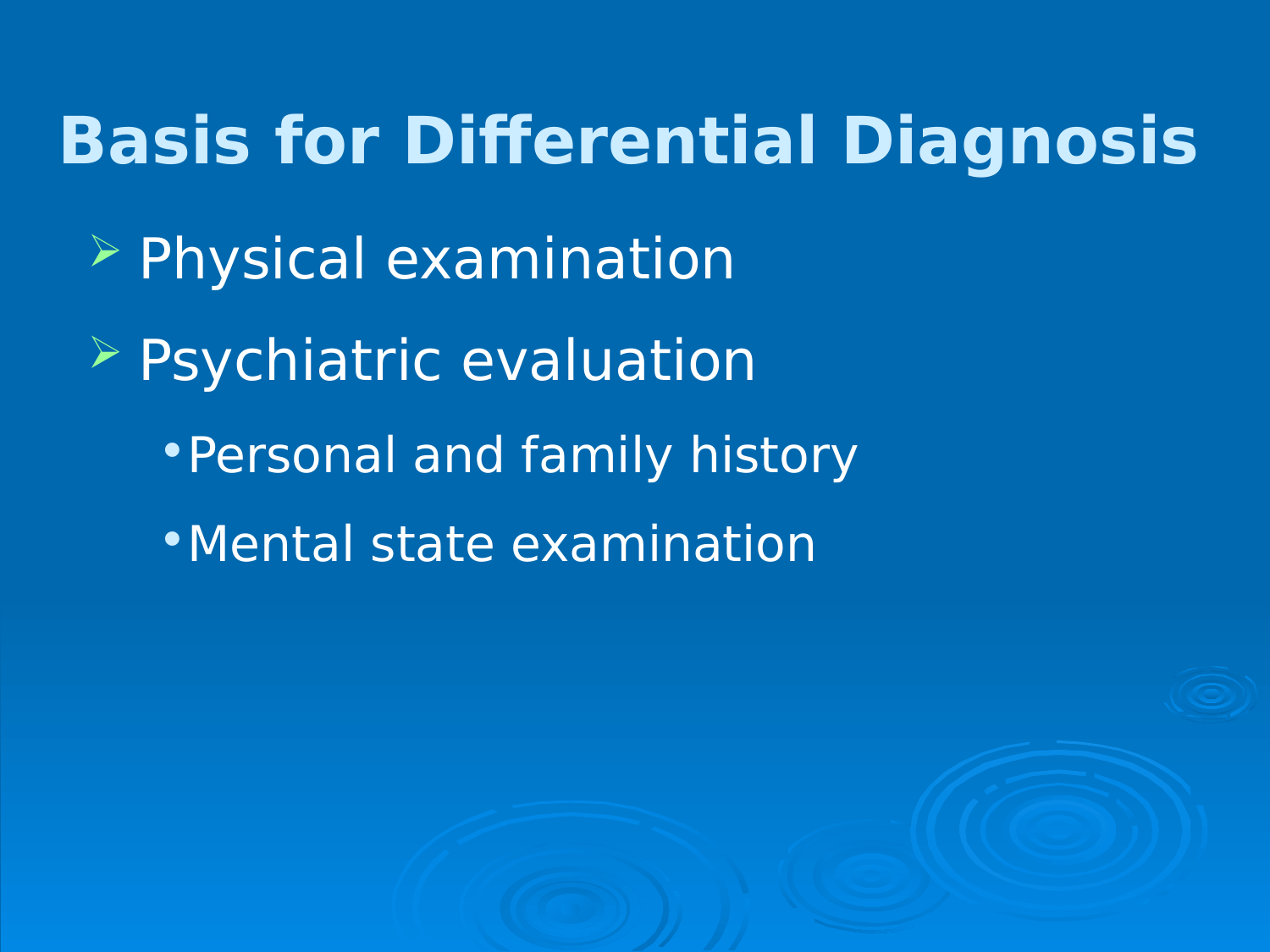

# Basis for Differential Diagnosis
Physical examination
Psychiatric evaluation
Personal and family history
Mental state examination